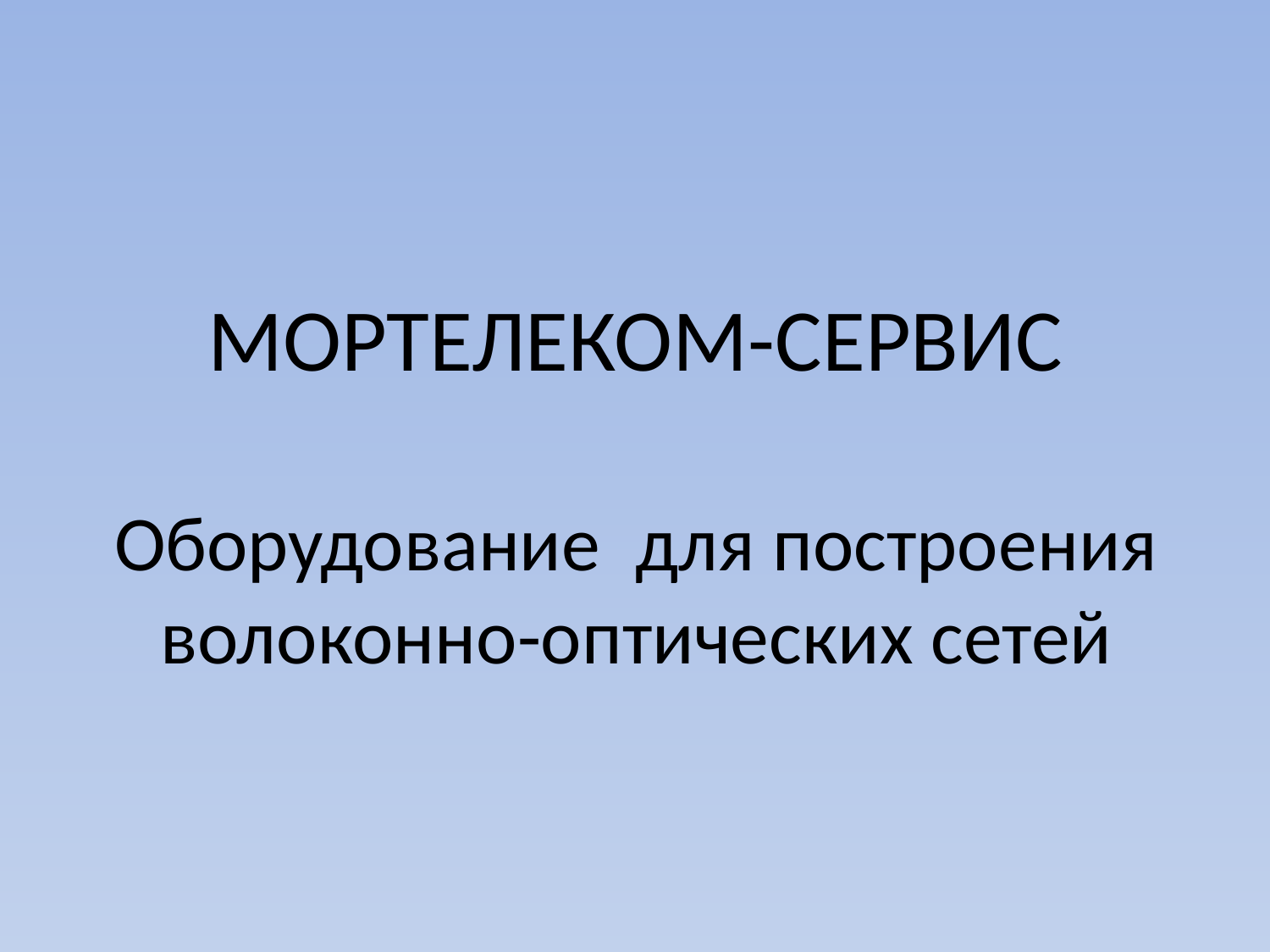

МОРТЕЛЕКОМ-СЕРВИС
# Оборудование  для построения волоконно-оптических сетей